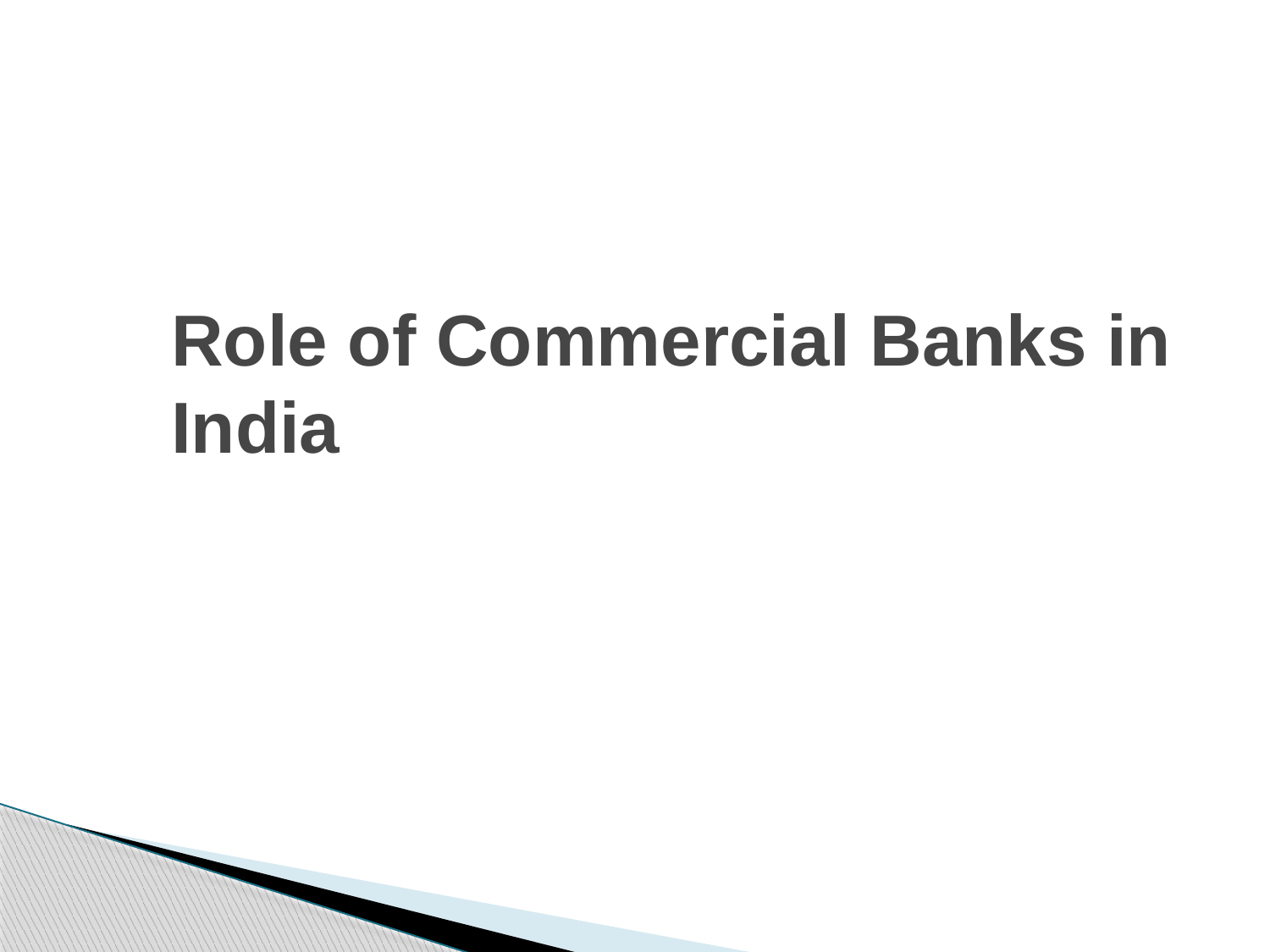

# Role of Commercial Banks in India